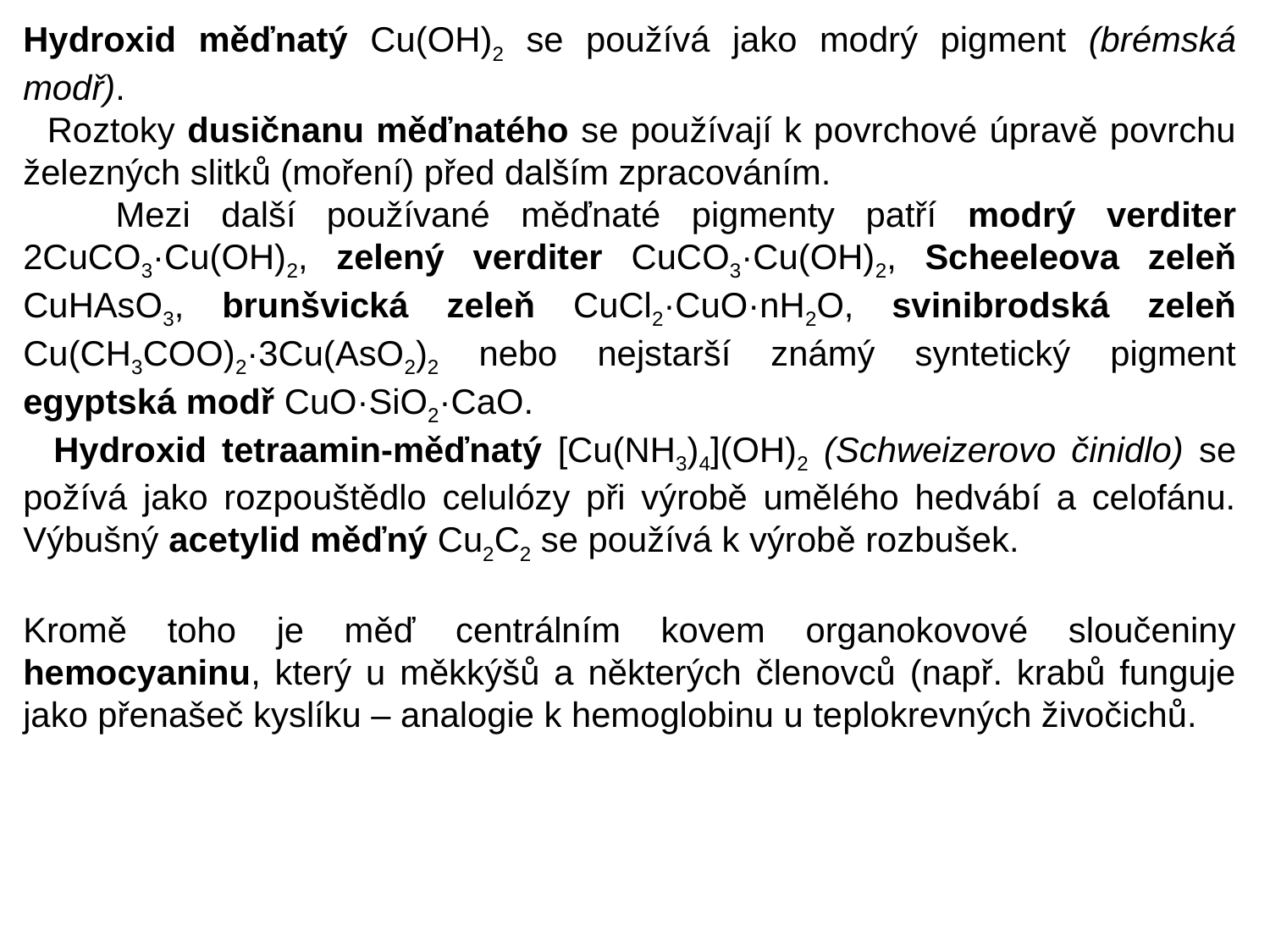

Hydroxid měďnatý Cu(OH)2 se používá jako modrý pigment (brémská modř).
  Roztoky dusičnanu měďnatého se používají k povrchové úpravě povrchu železných slitků (moření) před dalším zpracováním.
   Mezi další používané měďnaté pigmenty patří modrý verditer 2CuCO3·Cu(OH)2, zelený verditer CuCO3·Cu(OH)2, Scheeleova zeleň CuHAsO3, brunšvická zeleň CuCl2·CuO·nH2O, svinibrodská zeleň Cu(CH3COO)2·3Cu(AsO2)2 nebo nejstarší známý syntetický pigment egyptská modř CuO·SiO2·CaO.
  Hydroxid tetraamin-měďnatý [Cu(NH3)4](OH)2 (Schweizerovo činidlo) se požívá jako rozpouštědlo celulózy při výrobě umělého hedvábí a celofánu. Výbušný acetylid měďný Cu2C2 se používá k výrobě rozbušek.

Kromě toho je měď centrálním kovem organokovové sloučeniny hemocyaninu, který u měkkýšů a některých členovců (např. krabů funguje jako přenašeč kyslíku – analogie k hemoglobinu u teplokrevných živočichů.